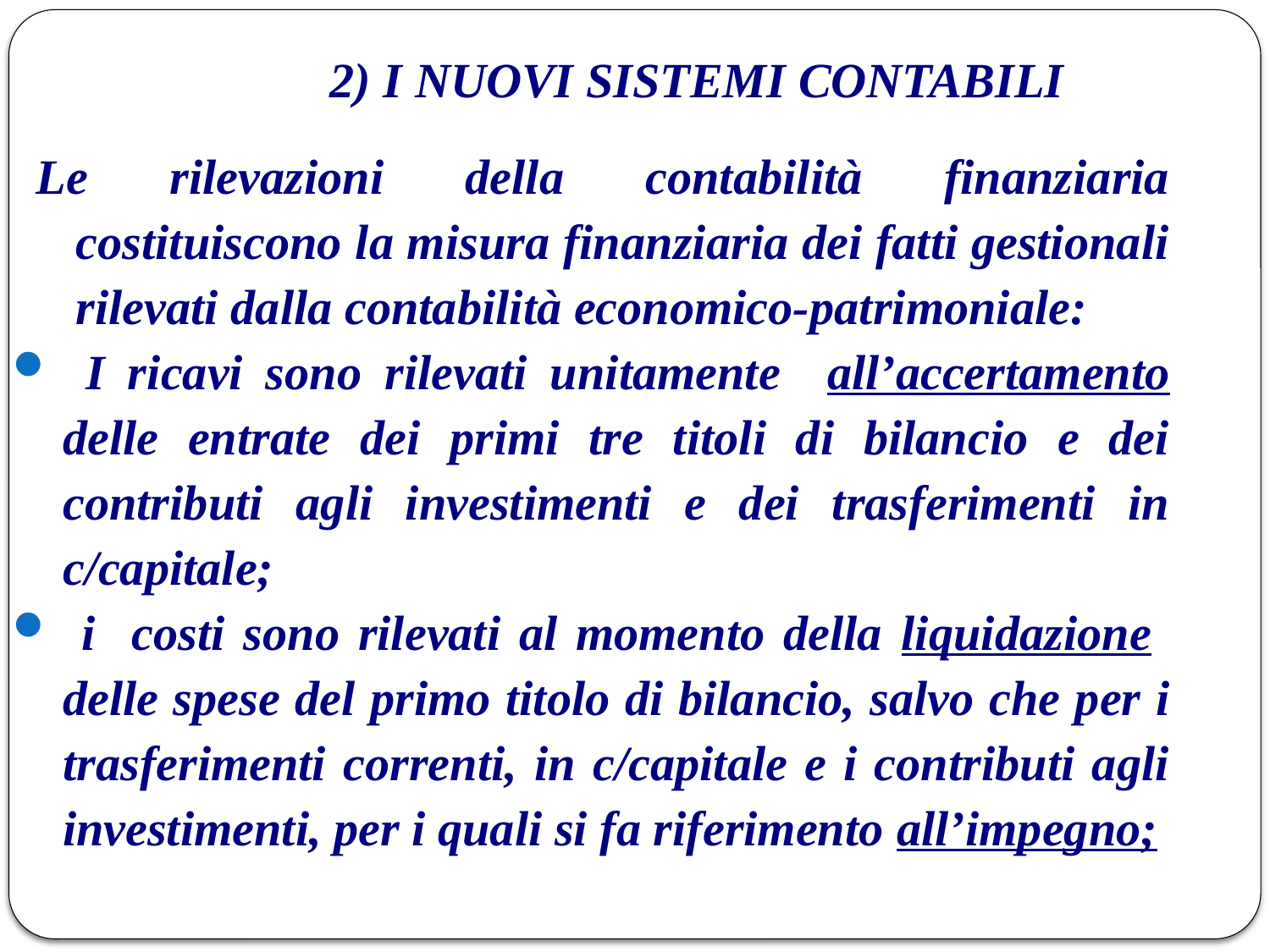

# 2) I NUOVI SISTEMI CONTABILI
Le rilevazioni della contabilità finanziaria costituiscono la misura finanziaria dei fatti gestionali rilevati dalla contabilità economico-patrimoniale:
 I ricavi sono rilevati unitamente  all’accertamento delle entrate dei primi tre titoli di bilancio e dei contributi agli investimenti e dei trasferimenti in c/capitale;
 i  costi sono rilevati al momento della liquidazione  delle spese del primo titolo di bilancio, salvo che per i trasferimenti correnti, in c/capitale e i contributi agli investimenti, per i quali si fa riferimento all’impegno;